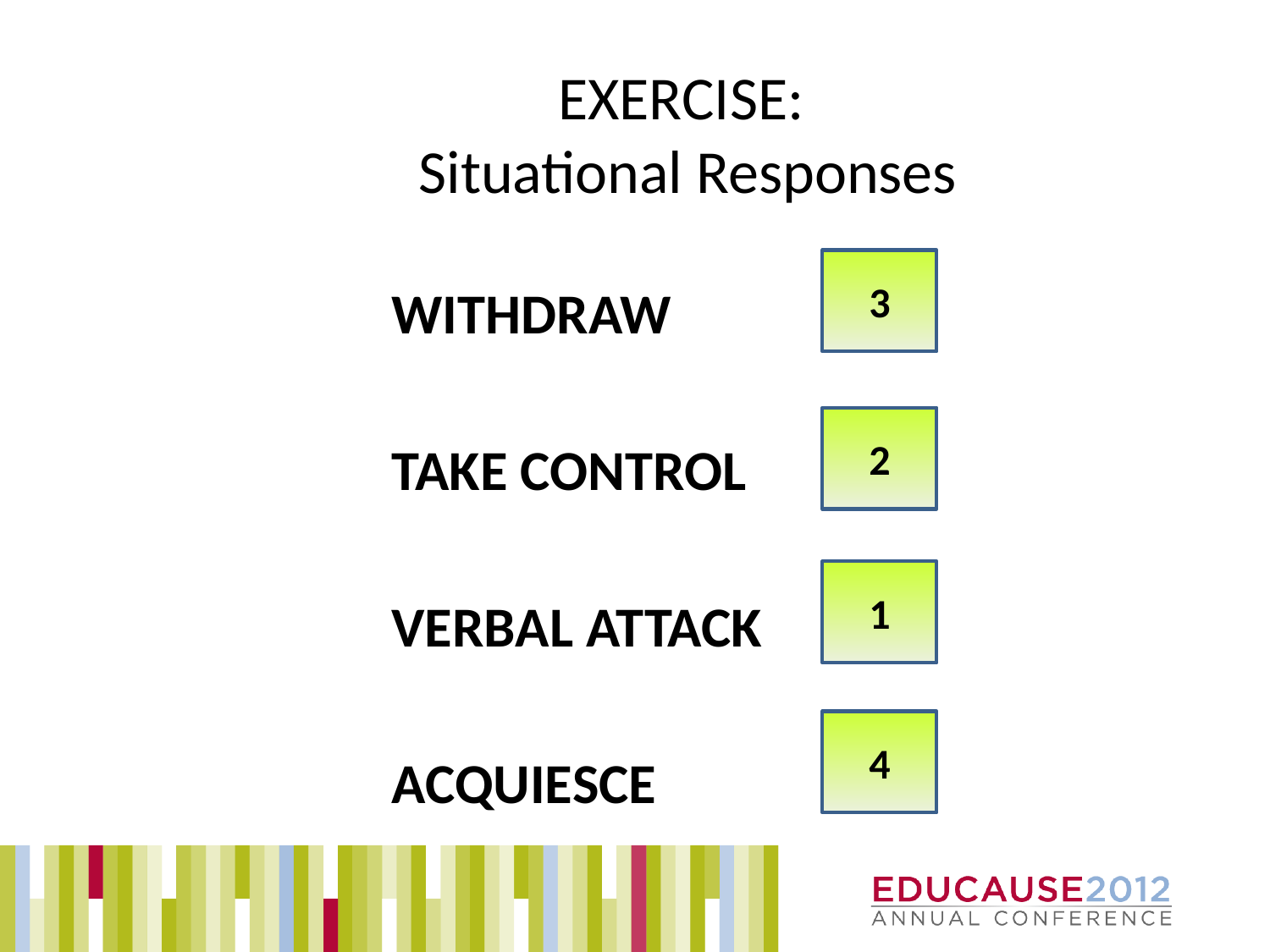

EXERCISE:
Situational Responses
WITHDRAW
TAKE CONTROL
VERBAL ATTACK
ACQUIESCE
3
2
1
4